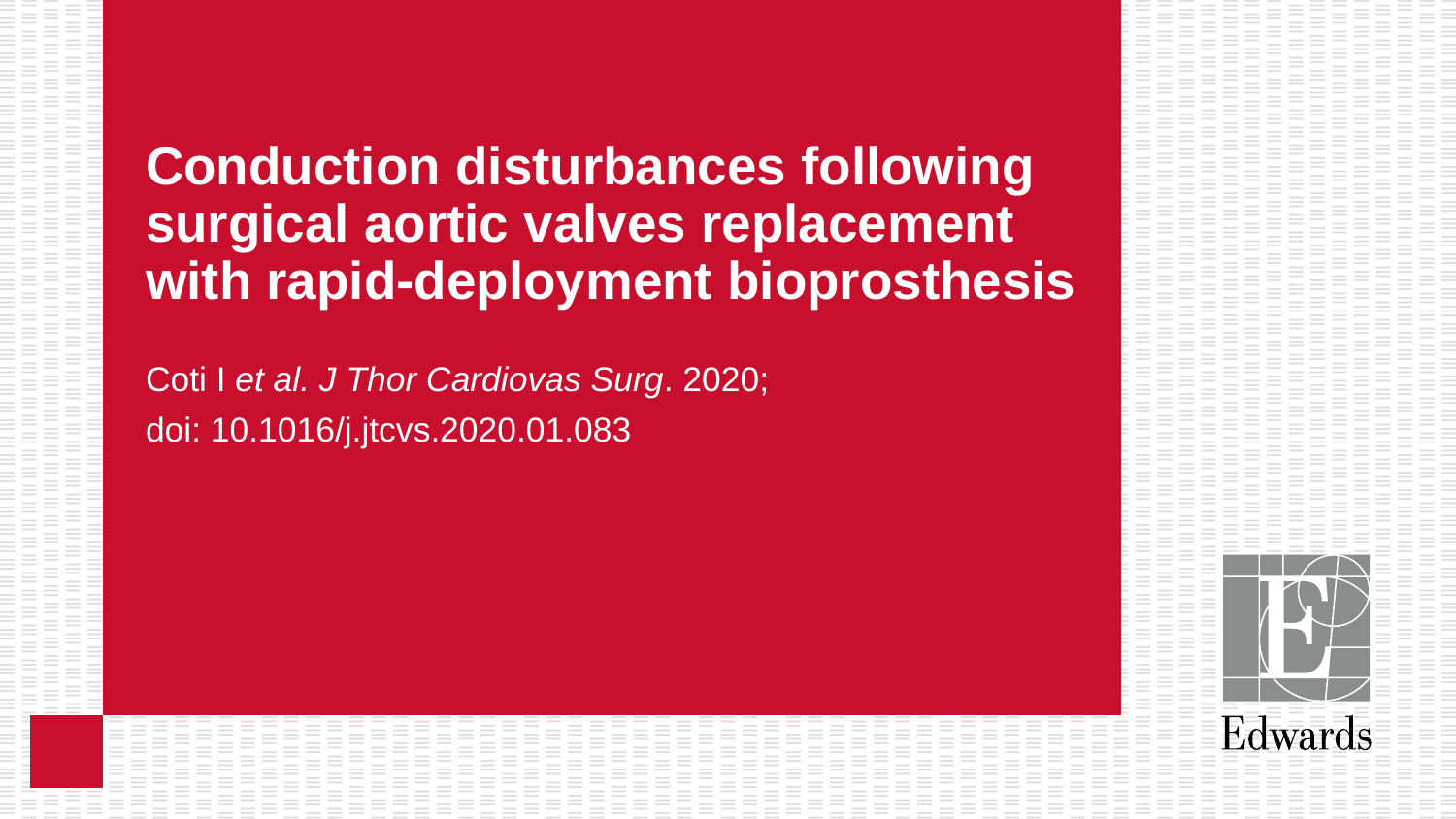

# Conduction disturbances following surgical aortic valves replacement with rapid-deployment bioprosthesis
Coti I et al. J Thor Cardiovas Surg. 2020;
doi: 10.1016/j.jtcvs.2020.01.083